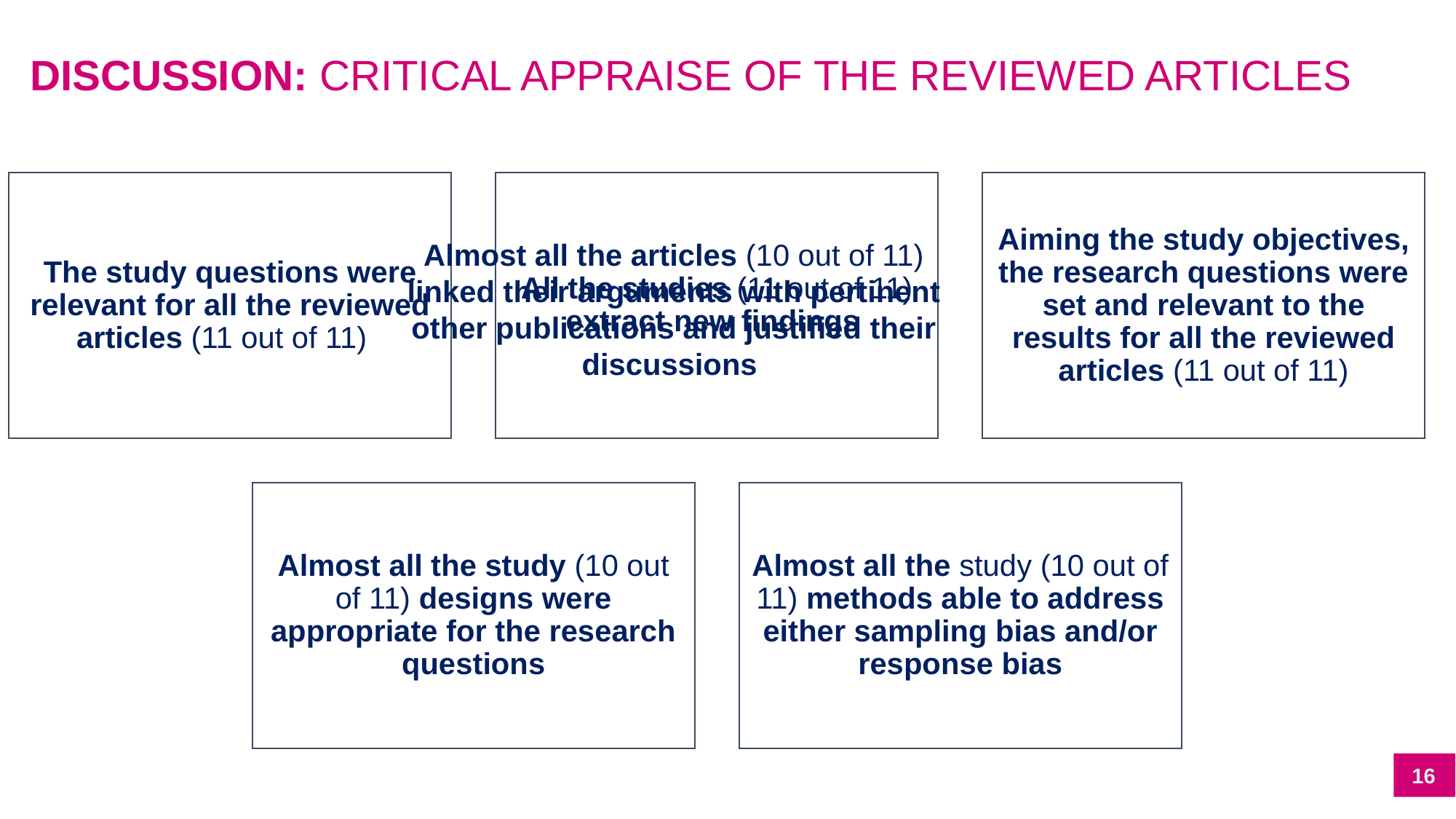

DISCUSSION: CRITICAL APPRAISE OF THE REVIEWED ARTICLES
The study questions were relevant for all the reviewed articles (11 out of 11)
All the studies (11 out of 11) extract new findings
Aiming the study objectives, the research questions were set and relevant to the results for all the reviewed articles (11 out of 11)
Almost all the study (10 out of 11) designs were appropriate for the research questions
Almost all the study (10 out of 11) methods able to address either sampling bias and/or response bias
Almost all the articles (10 out of 11) linked their arguments with pertinent other publications and justified their discussions

16